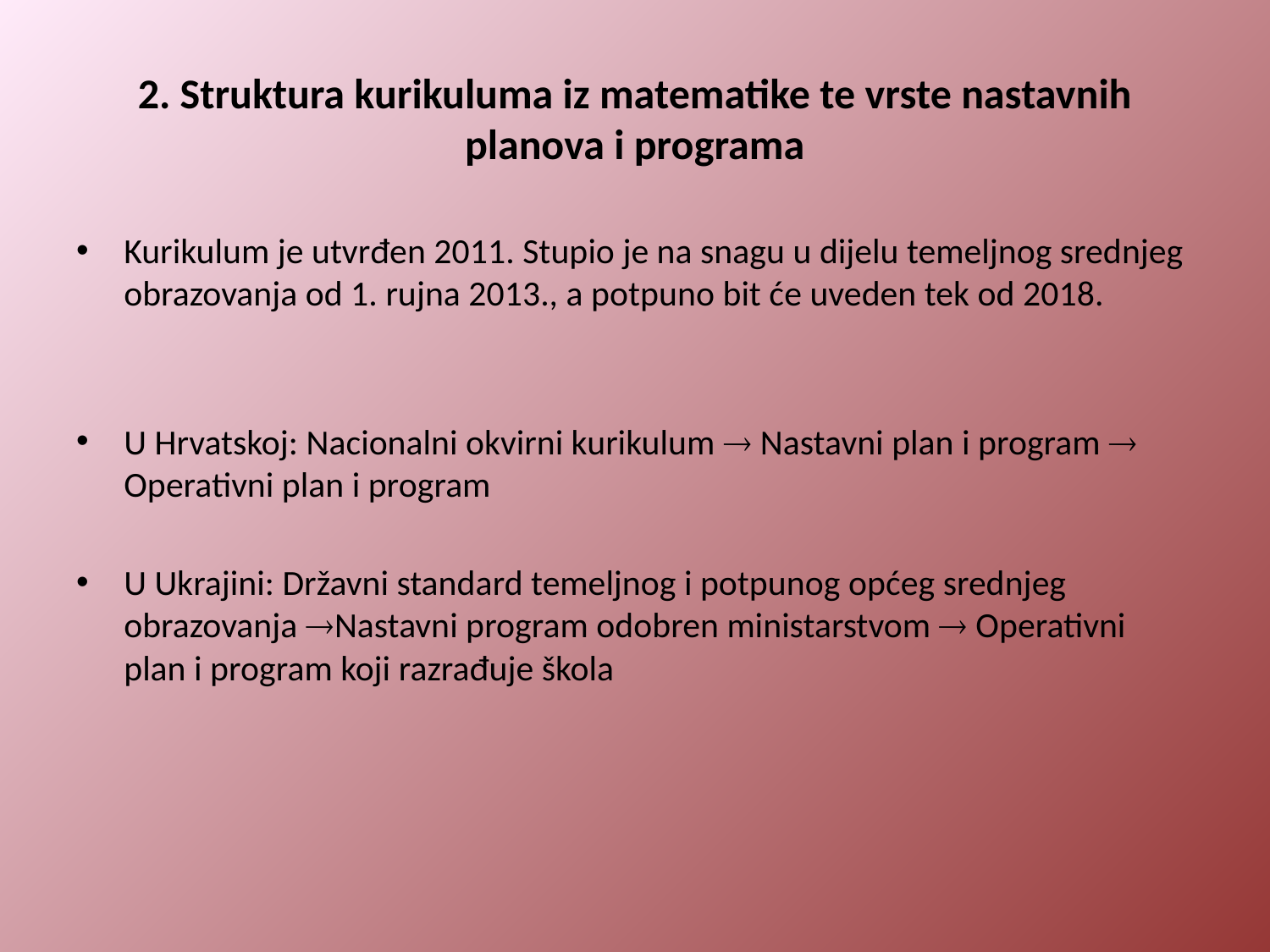

# 2. Struktura kurikuluma iz matematike te vrste nastavnih planova i programa
Kurikulum je utvrđen 2011. Stupio je na snagu u dijelu temeljnog srednjeg obrazovanja od 1. rujna 2013., a potpuno bit će uveden tek od 2018.

U Hrvatskoj: Nacionalni okvirni kurikulum → Nastavni plan i program → Operativni plan i program

U Ukrajini: Državni standard temeljnog i potpunog općeg srednjeg obrazovanja →Nastavni program odobren ministarstvom → Operativni plan i program koji razrađuje škola